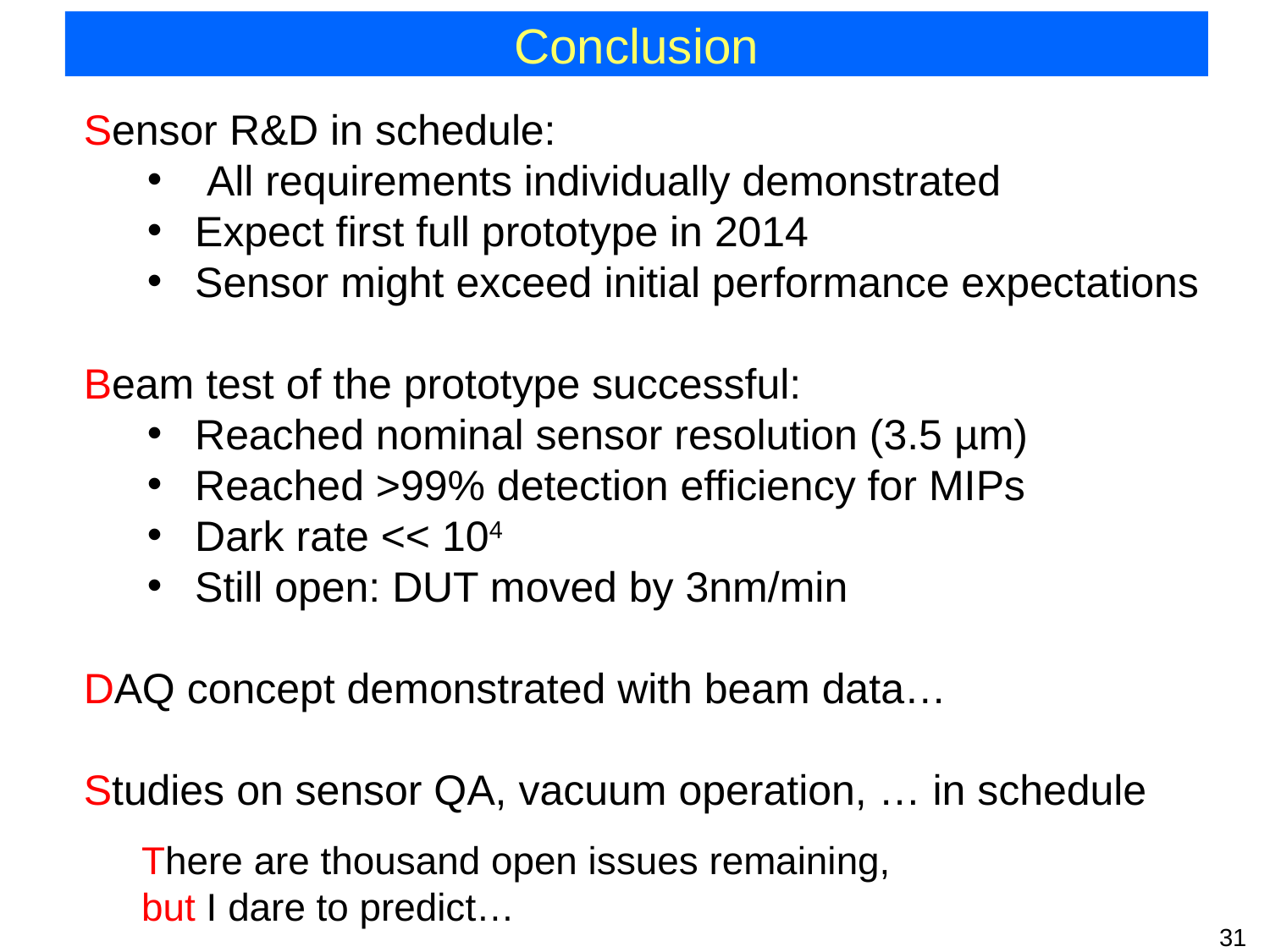

# Conclusion
Sensor R&D in schedule:
 All requirements individually demonstrated
Expect first full prototype in 2014
Sensor might exceed initial performance expectations

Beam test of the prototype successful:
Reached nominal sensor resolution (3.5 µm)
Reached >99% detection efficiency for MIPs
Dark rate << 104
Still open: DUT moved by 3nm/min

DAQ concept demonstrated with beam data…

Studies on sensor QA, vacuum operation, … in schedule
There are thousand open issues remaining,
but I dare to predict…
31